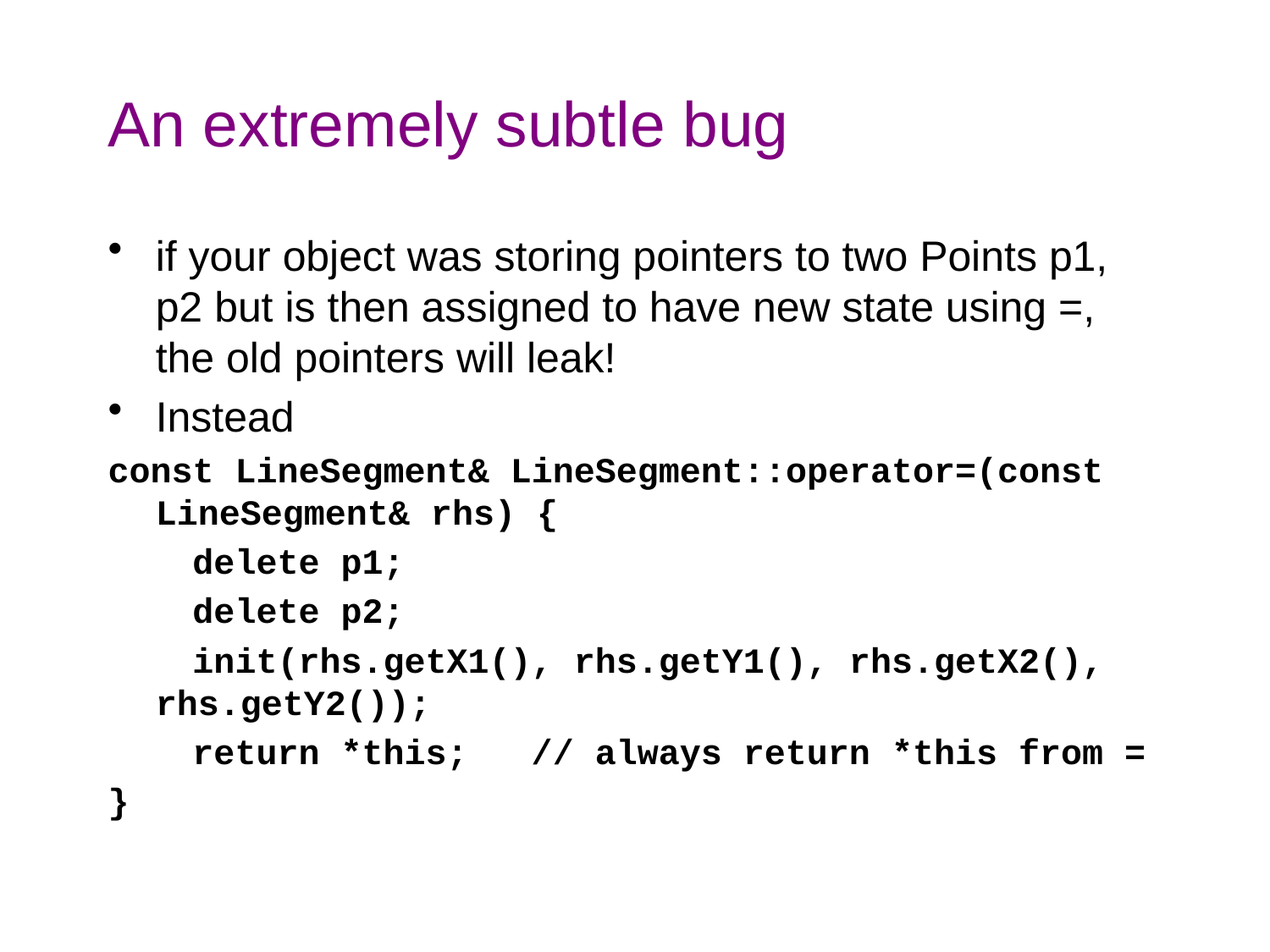

# An extremely subtle bug
if your object was storing pointers to two Points p1, p2 but is then assigned to have new state using =, the old pointers will leak!
Instead
const LineSegment& LineSegment::operator=(const LineSegment& rhs) {
    delete p1;
    delete p2;
    init(rhs.getX1(), rhs.getY1(), rhs.getX2(), rhs.getY2());
    return *this;   // always return *this from =
}